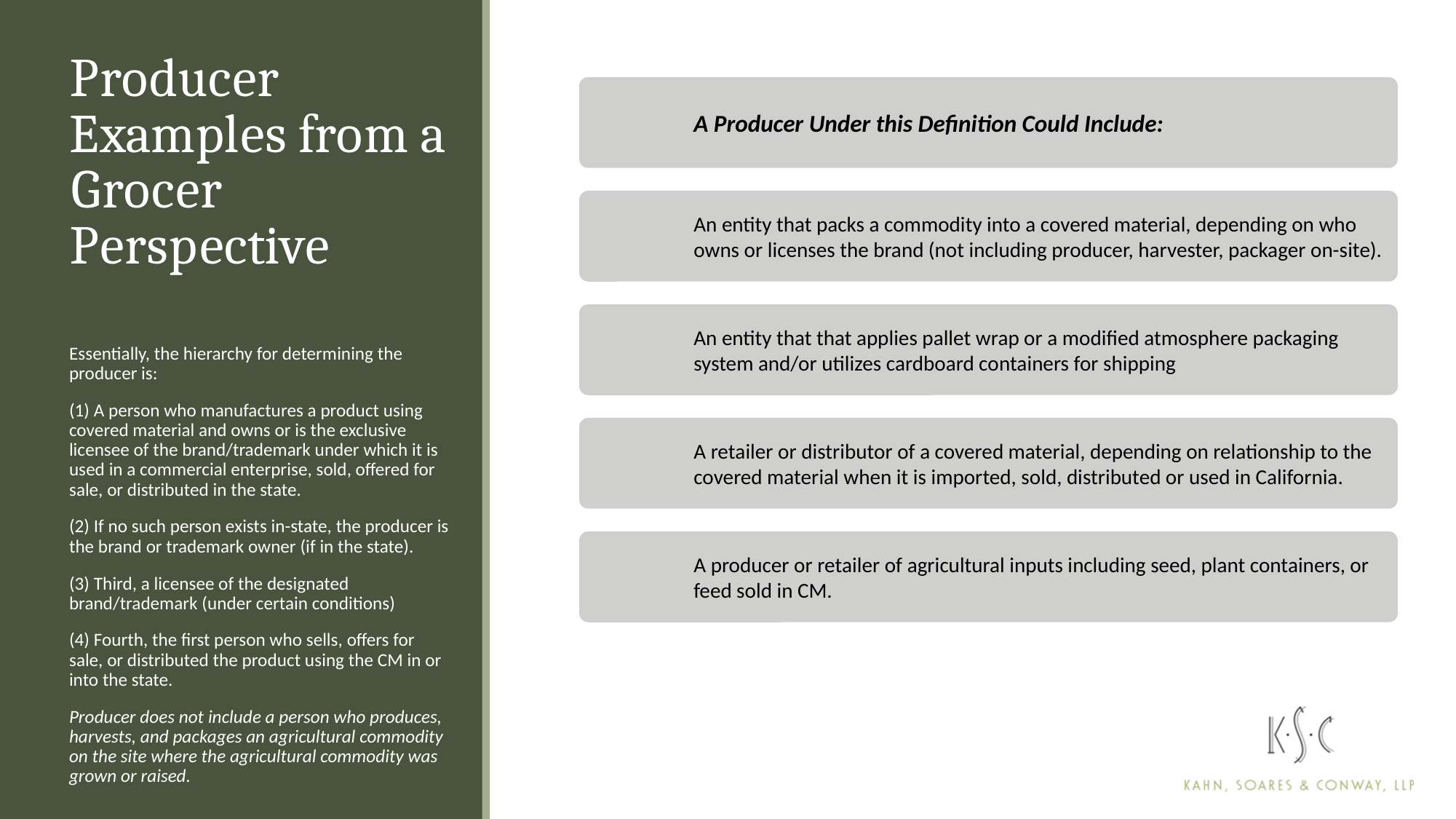

# Producer Examples from a Grocer Perspective
A Producer Under this Definition Could Include:
An entity that packs a commodity into a covered material, depending on who owns or licenses the brand (not including producer, harvester, packager on-site).
An entity that that applies pallet wrap or a modified atmosphere packaging system and/or utilizes cardboard containers for shipping
A retailer or distributor of a covered material, depending on relationship to the covered material when it is imported, sold, distributed or used in California.
A producer or retailer of agricultural inputs including seed, plant containers, or feed sold in CM.
Essentially, the hierarchy for determining the producer is:
(1) A person who manufactures a product using covered material and owns or is the exclusive licensee of the brand/trademark under which it is used in a commercial enterprise, sold, offered for sale, or distributed in the state.
(2) If no such person exists in-state, the producer is the brand or trademark owner (if in the state).
(3) Third, a licensee of the designated brand/trademark (under certain conditions)
(4) Fourth, the first person who sells, offers for sale, or distributed the product using the CM in or into the state.
Producer does not include a person who produces, harvests, and packages an agricultural commodity on the site where the agricultural commodity was grown or raised.